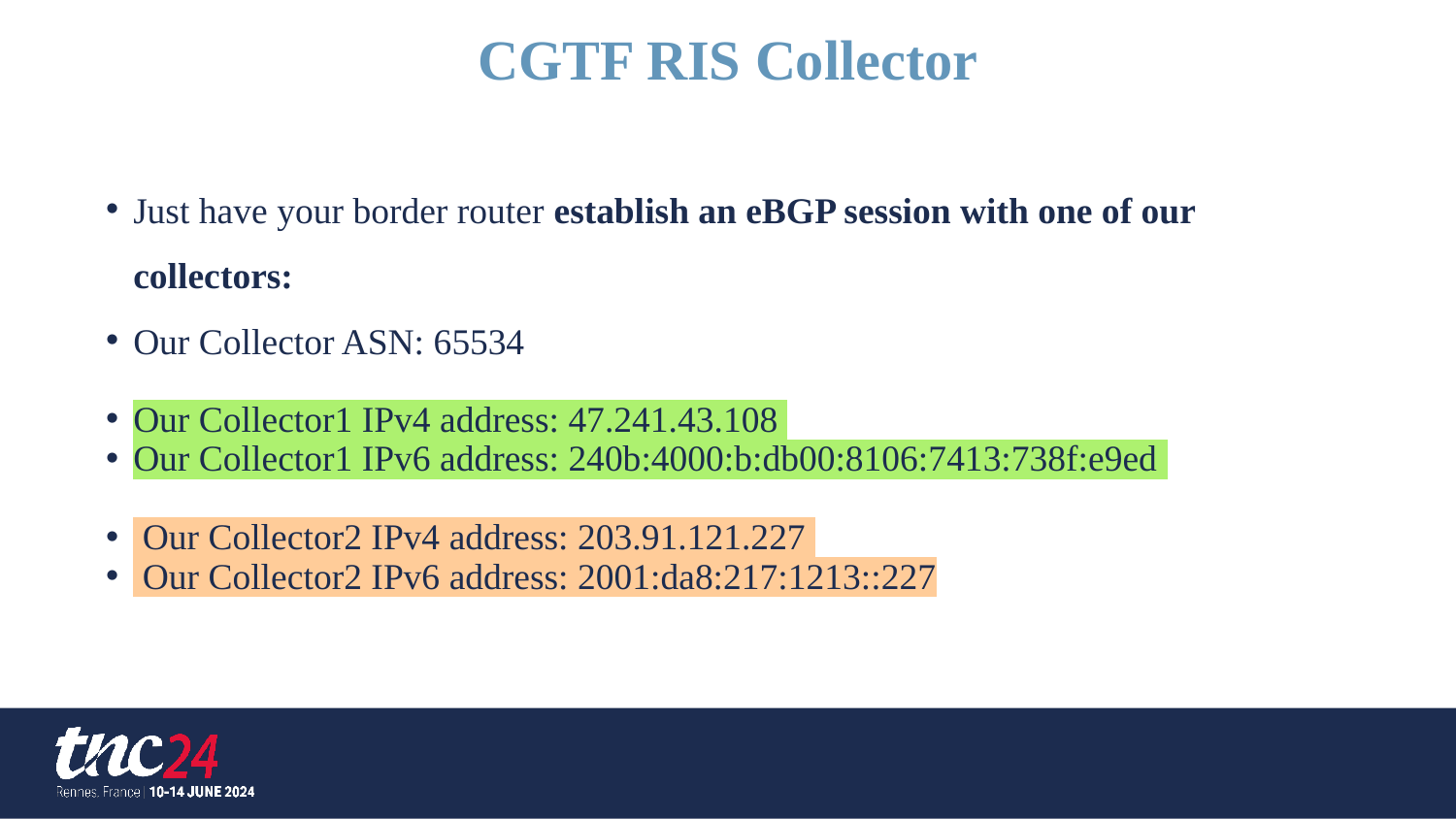

# CGTF RIS Collector
Just have your border router establish an eBGP session with one of our collectors:
Our Collector ASN: 65534

Our Collector1 IPv4 address: 47.241.43.108
Our Collector1 IPv6 address: 240b:4000:b:db00:8106:7413:738f:e9ed

 Our Collector2 IPv4 address: 203.91.121.227
 Our Collector2 IPv6 address: 2001:da8:217:1213::227